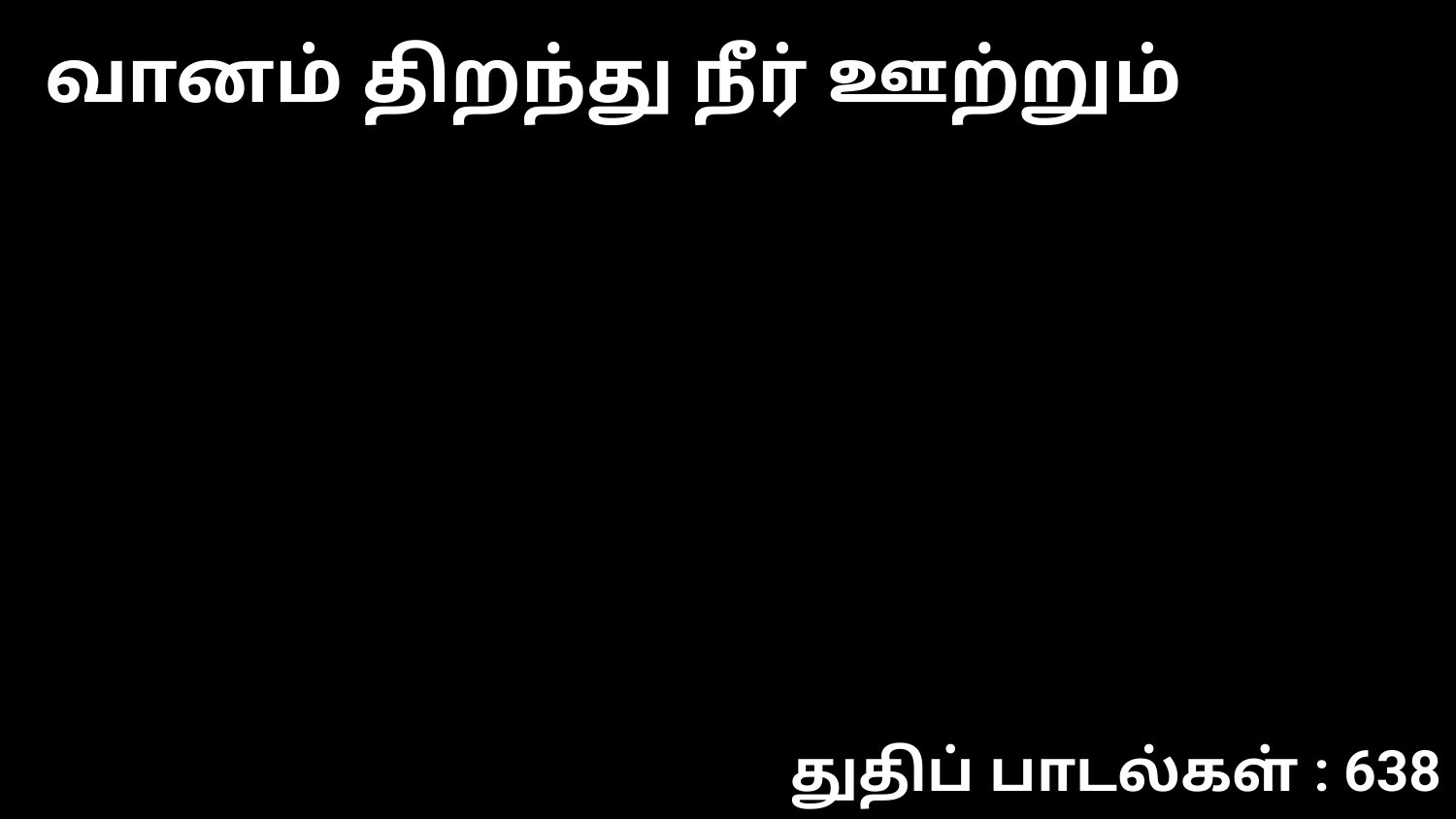

வானம் திறந்து நீர் ஊற்றும்
துதிப் பாடல்கள் : 638